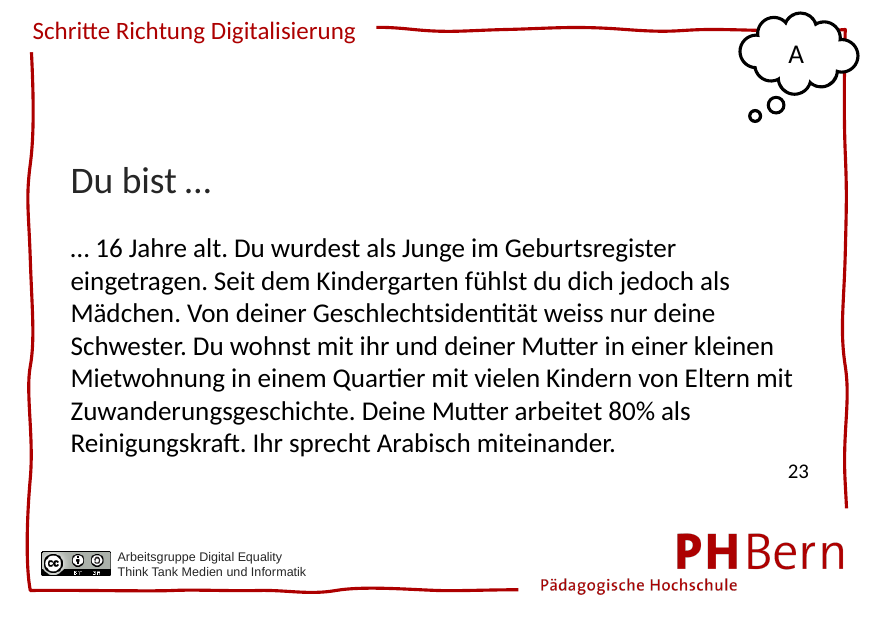

A
Du bist …

… 16 Jahre alt. Du wurdest als Junge im Geburtsregister eingetragen. Seit dem Kindergarten fühlst du dich jedoch als Mädchen. Von deiner Geschlechtsidentität weiss nur deine Schwester. Du wohnst mit ihr und deiner Mutter in einer kleinen Mietwohnung in einem Quartier mit vielen Kindern von Eltern mit Zuwanderungsgeschichte. Deine Mutter arbeitet 80% als Reinigungskraft. Ihr sprecht Arabisch miteinander.
23